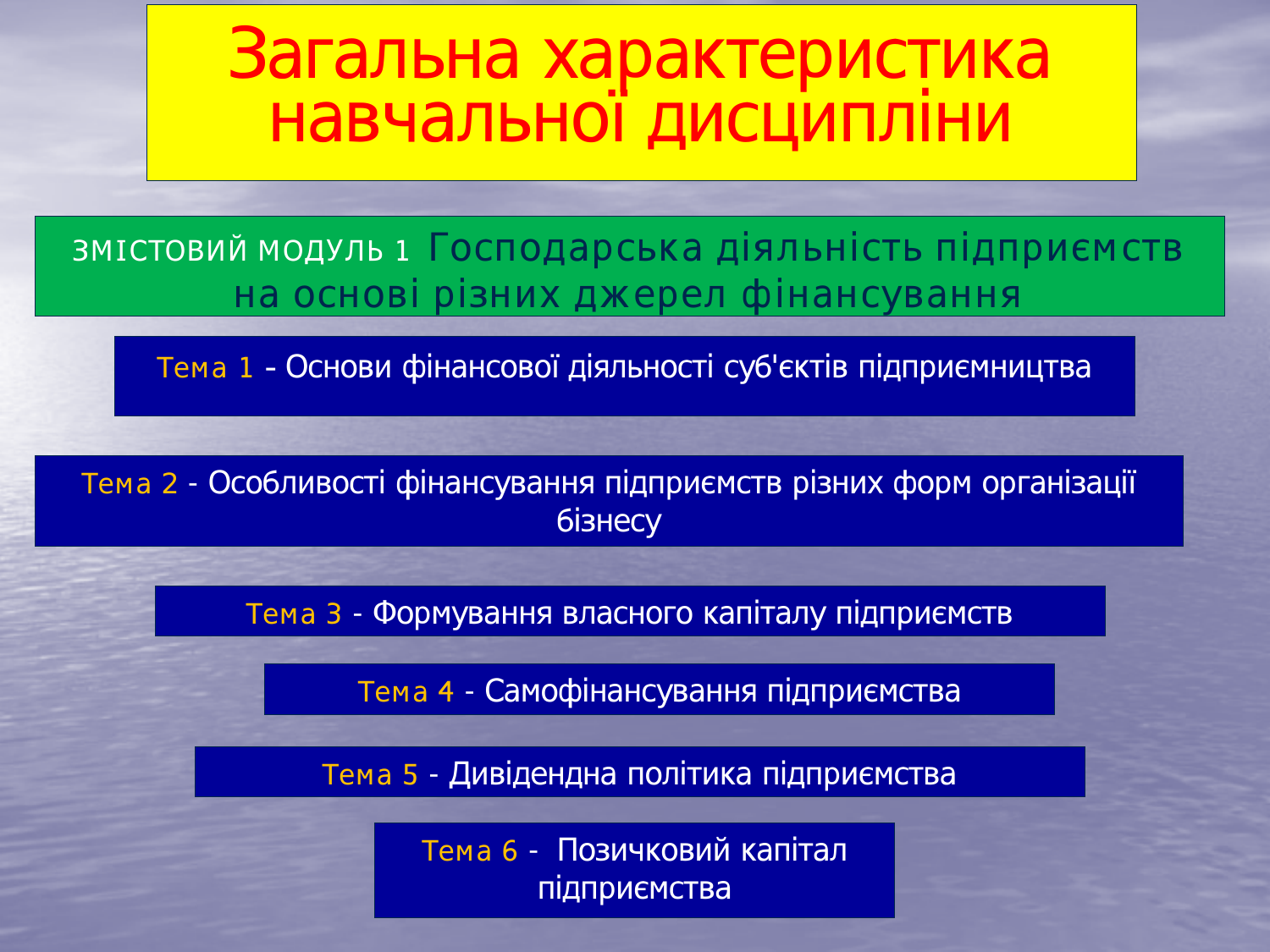

# Загальна характеристика навчальної дисципліни
ЗМІСТОВИЙ МОДУЛЬ 1  Господарська діяльність підприємств на основі різних джерел фінансування
Тема 1 - Основи фінансової діяльності суб'єктів підприємництва
Тема 2 - Особливості фінансування підприємств різних форм організації бізнесу
Тема 3 - Формування власного капіталу підприємств

Тема 4 - Самофінансування підприємства

Тема 5 - Дивідендна політика підприємства
Тема 6 -  Позичковий капітал підприємства